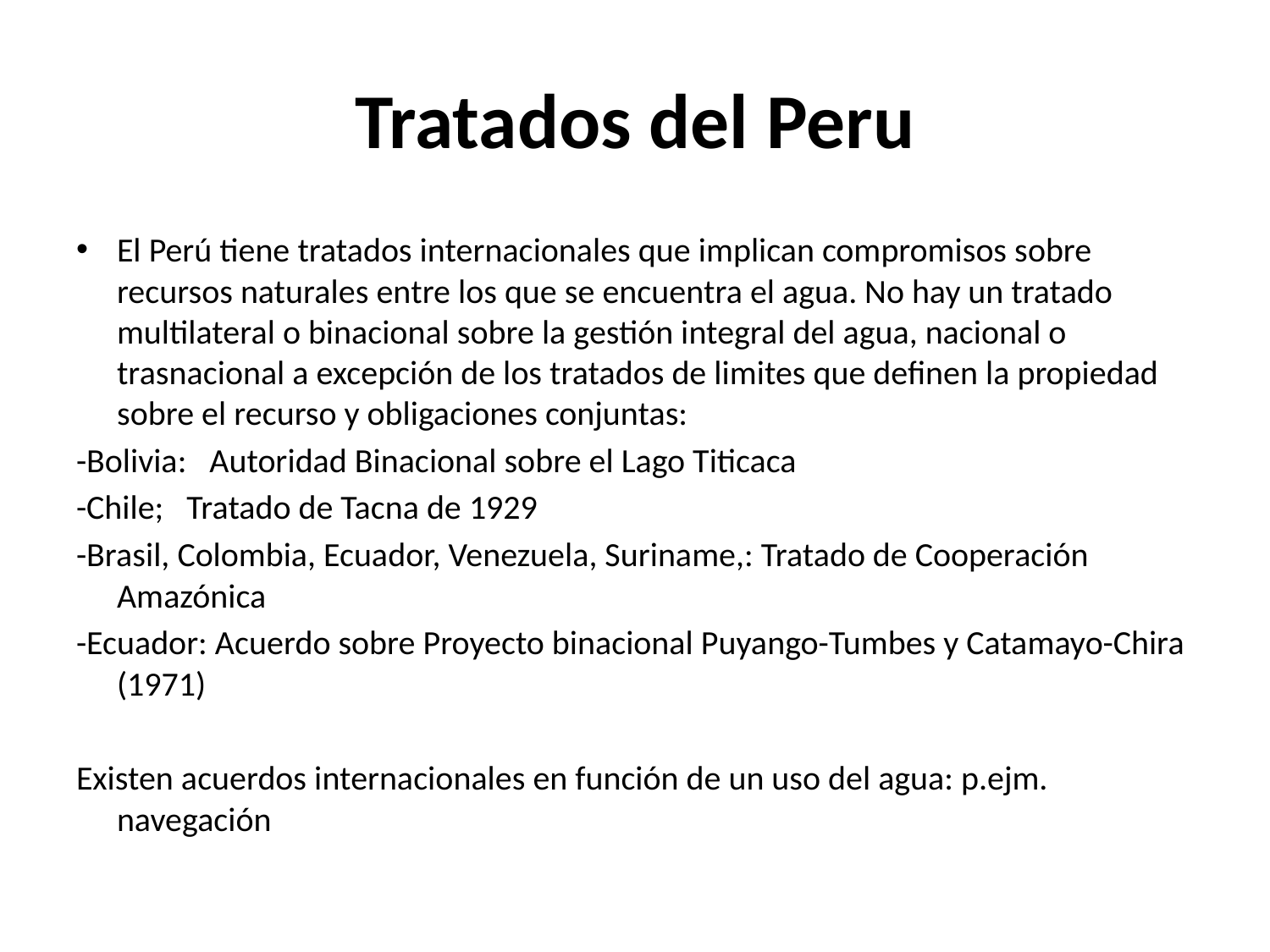

# Tratados del Peru
El Perú tiene tratados internacionales que implican compromisos sobre recursos naturales entre los que se encuentra el agua. No hay un tratado multilateral o binacional sobre la gestión integral del agua, nacional o trasnacional a excepción de los tratados de limites que definen la propiedad sobre el recurso y obligaciones conjuntas:
-Bolivia:   Autoridad Binacional sobre el Lago Titicaca
-Chile;   Tratado de Tacna de 1929
-Brasil, Colombia, Ecuador, Venezuela, Suriname,: Tratado de Cooperación Amazónica
-Ecuador: Acuerdo sobre Proyecto binacional Puyango-Tumbes y Catamayo-Chira (1971)

Existen acuerdos internacionales en función de un uso del agua: p.ejm. navegación